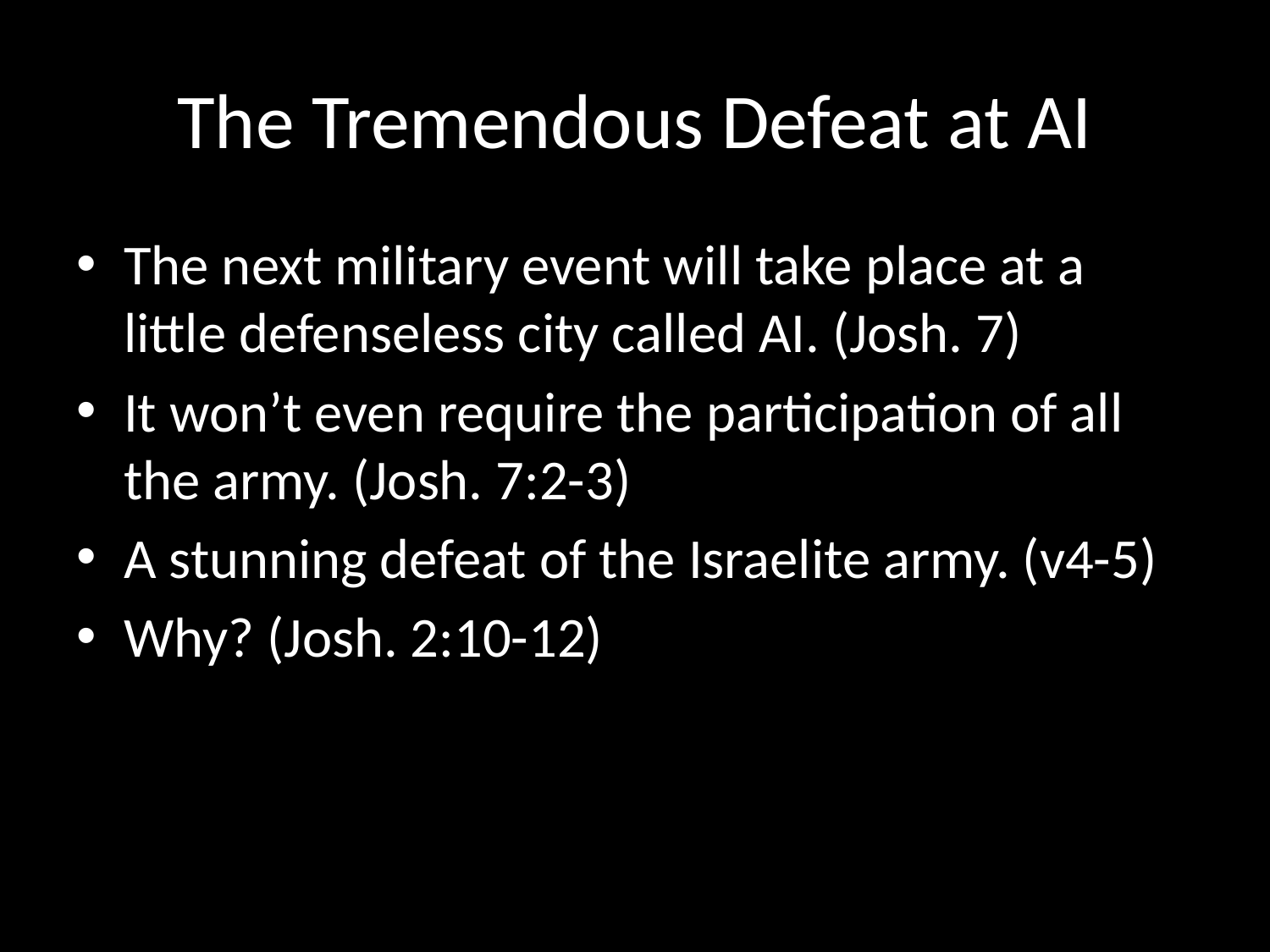

# The Tremendous Defeat at AI
The next military event will take place at a little defenseless city called AI. (Josh. 7)
It won’t even require the participation of all the army. (Josh. 7:2-3)
A stunning defeat of the Israelite army. (v4-5)
Why? (Josh. 2:10-12)